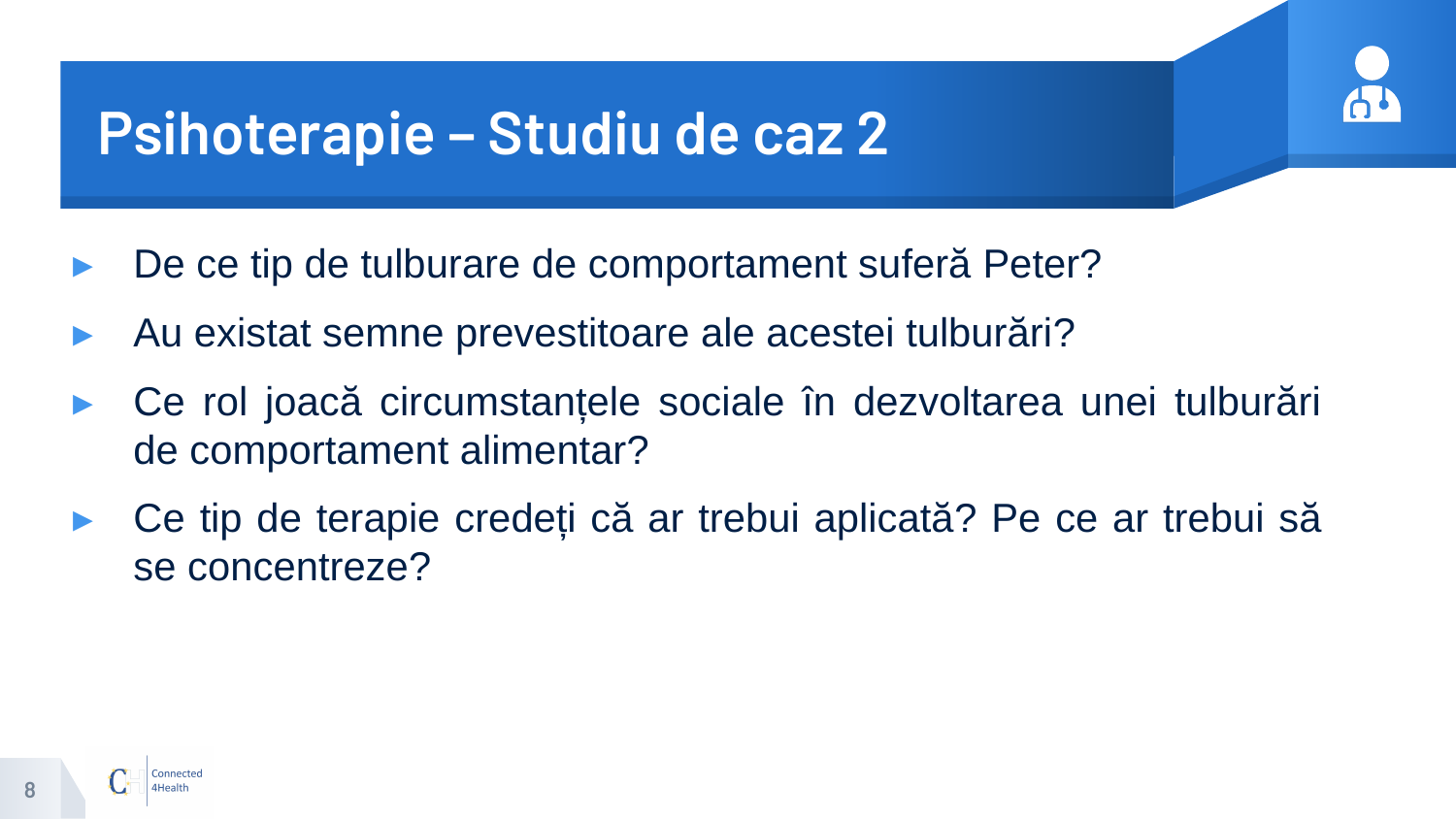

# Psihoterapie – Studiu de caz 2
De ce tip de tulburare de comportament suferă Peter?
Au existat semne prevestitoare ale acestei tulburări?
Ce rol joacă circumstanțele sociale în dezvoltarea unei tulburări de comportament alimentar?
Ce tip de terapie credeți că ar trebui aplicată? Pe ce ar trebui să se concentreze?

8